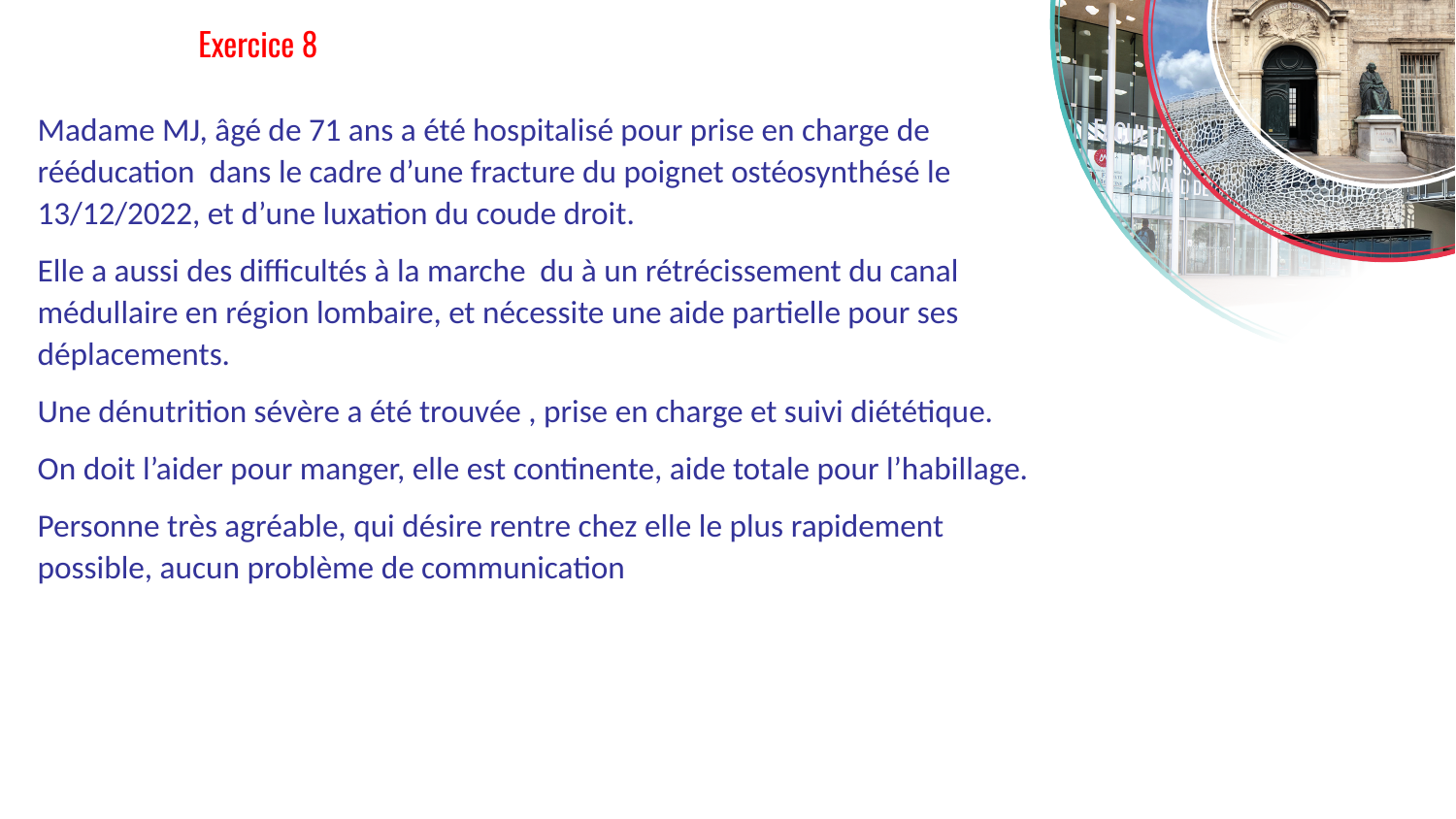

# Exercice 8
Madame MJ, âgé de 71 ans a été hospitalisé pour prise en charge de rééducation  dans le cadre d’une fracture du poignet ostéosynthésé le 13/12/2022, et d’une luxation du coude droit.
Elle a aussi des difficultés à la marche  du à un rétrécissement du canal médullaire en région lombaire, et nécessite une aide partielle pour ses déplacements.
Une dénutrition sévère a été trouvée , prise en charge et suivi diététique.
On doit l’aider pour manger, elle est continente, aide totale pour l’habillage.
Personne très agréable, qui désire rentre chez elle le plus rapidement possible, aucun problème de communication